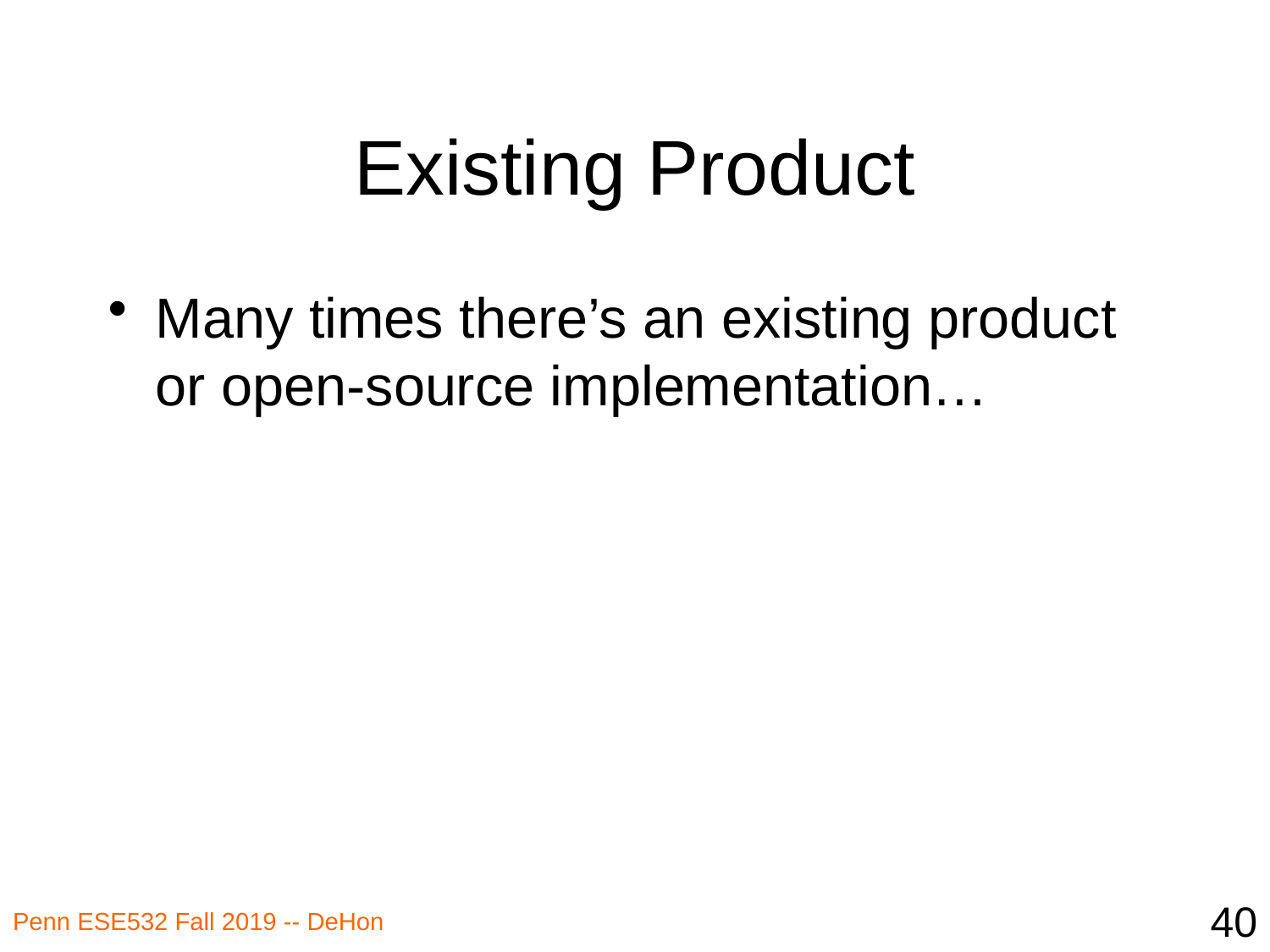

# Existing Product
Many times there’s an existing product or open-source implementation…
40
Penn ESE532 Fall 2019 -- DeHon